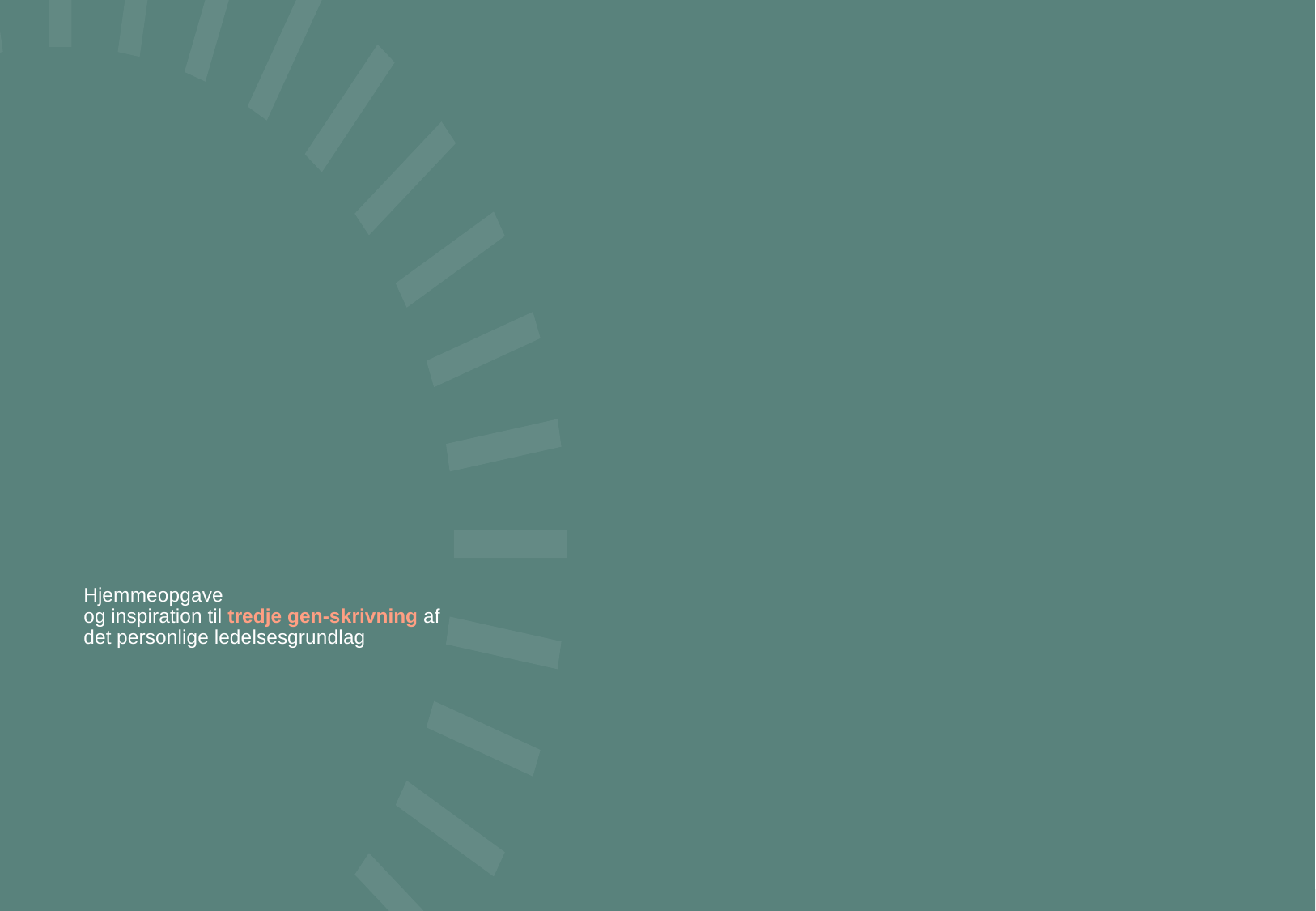

# Hjemmeopgave og inspiration til tredje gen-skrivning af det personlige ledelsesgrundlag